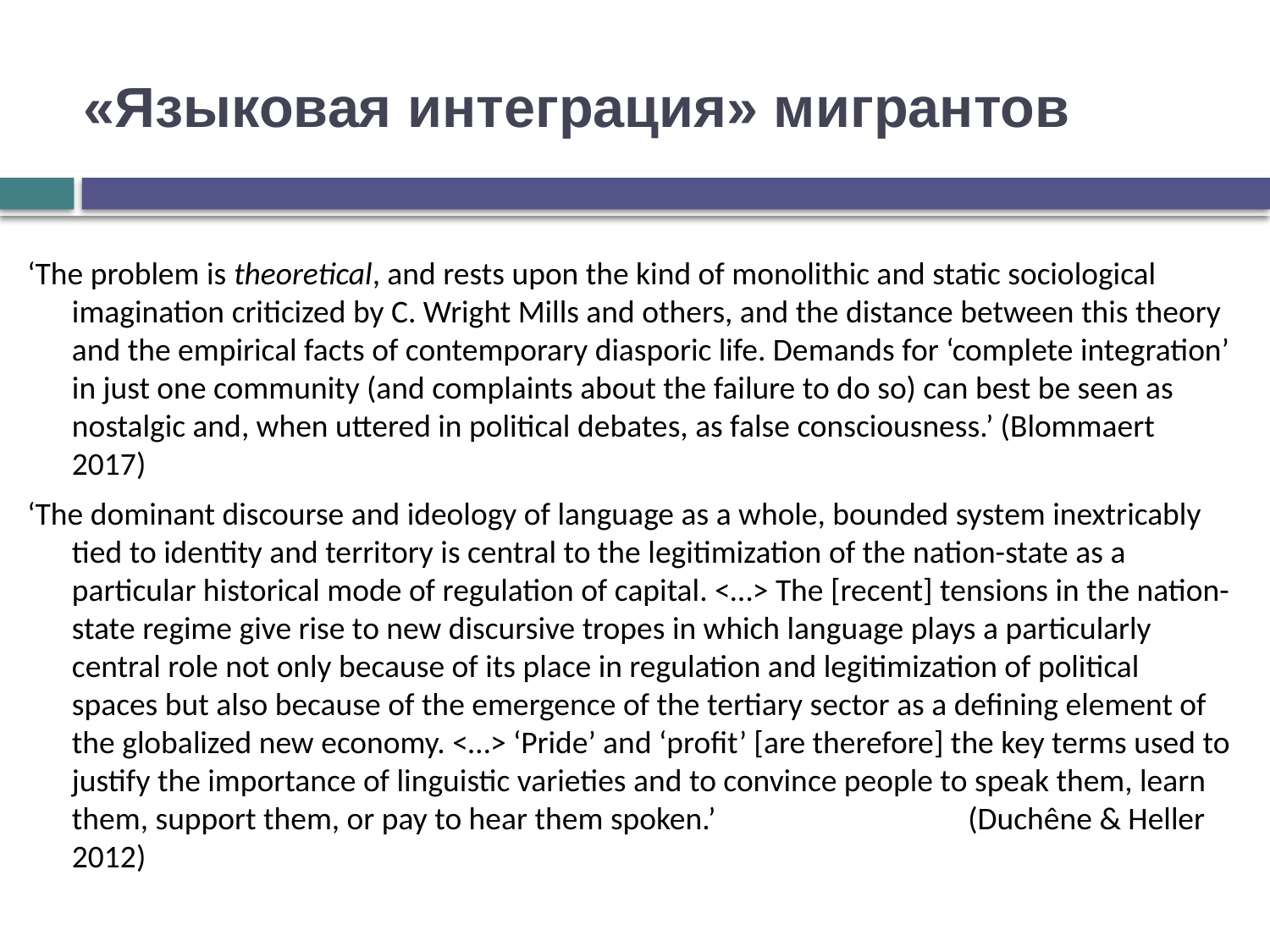

# «Языковая интеграция» мигрантов
‘The problem is theoretical, and rests upon the kind of monolithic and static sociological imagination criticized by C. Wright Mills and others, and the distance between this theory and the empirical facts of contemporary diasporic life. Demands for ‘complete integration’ in just one community (and complaints about the failure to do so) can best be seen as nostalgic and, when uttered in political debates, as false consciousness.’ (Blommaert 2017)
‘The dominant discourse and ideology of language as a whole, bounded system inextricably tied to identity and territory is central to the legitimization of the nation-state as a particular historical mode of regulation of capital. <…> The [recent] tensions in the nation-state regime give rise to new discursive tropes in which language plays a particularly central role not only because of its place in regulation and legitimization of political spaces but also because of the emergence of the tertiary sector as a defining element of the globalized new economy. <…> ‘Pride’ and ‘profit’ [are therefore] the key terms used to justify the importance of linguistic varieties and to convince people to speak them, learn them, support them, or pay to hear them spoken.’		 (Duchêne & Heller 2012)